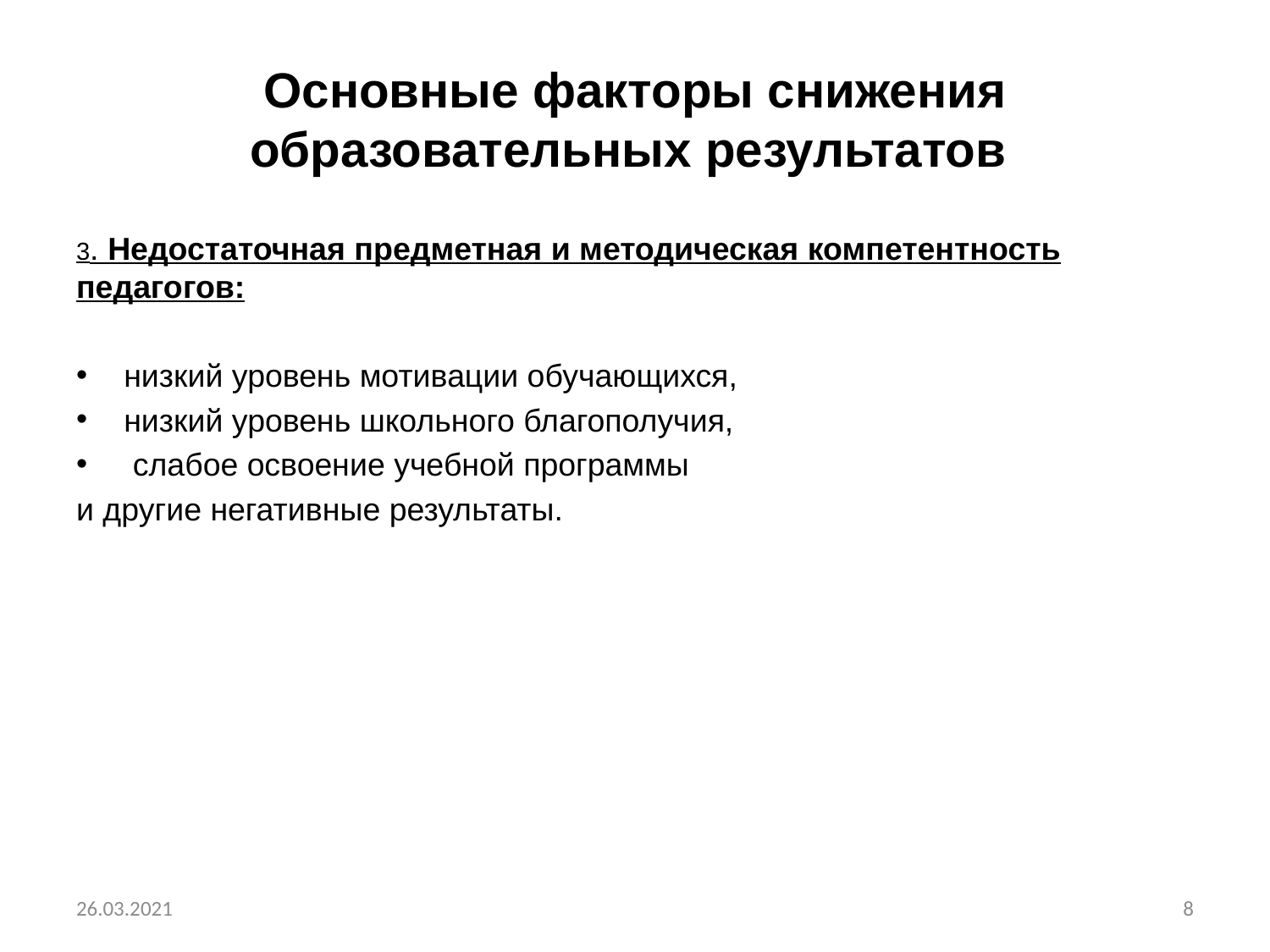

# Основные факторы снижения образовательных результатов
3. Недостаточная предметная и методическая компетентность педагогов:

низкий уровень мотивации обучающихся,
низкий уровень школьного благополучия,
 слабое освоение учебной программы
и другие негативные результаты.

26.03.2021
8